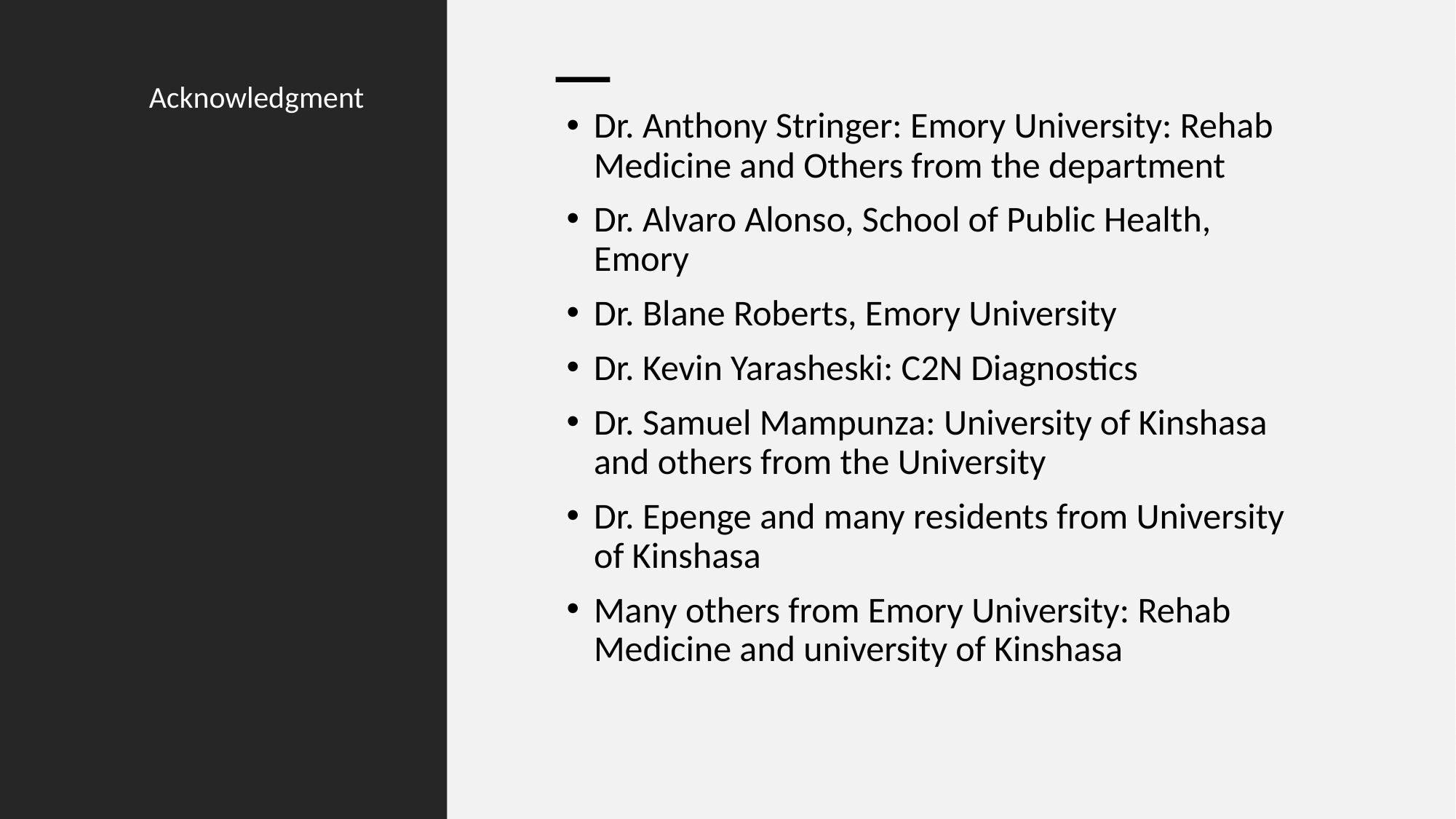

# Acknowledgment

Dr. Anthony Stringer: Emory University: Rehab Medicine and Others from the department
Dr. Alvaro Alonso, School of Public Health, Emory
Dr. Blane Roberts, Emory University
Dr. Kevin Yarasheski: C2N Diagnostics
Dr. Samuel Mampunza: University of Kinshasa and others from the University
Dr. Epenge and many residents from University of Kinshasa
Many others from Emory University: Rehab Medicine and university of Kinshasa